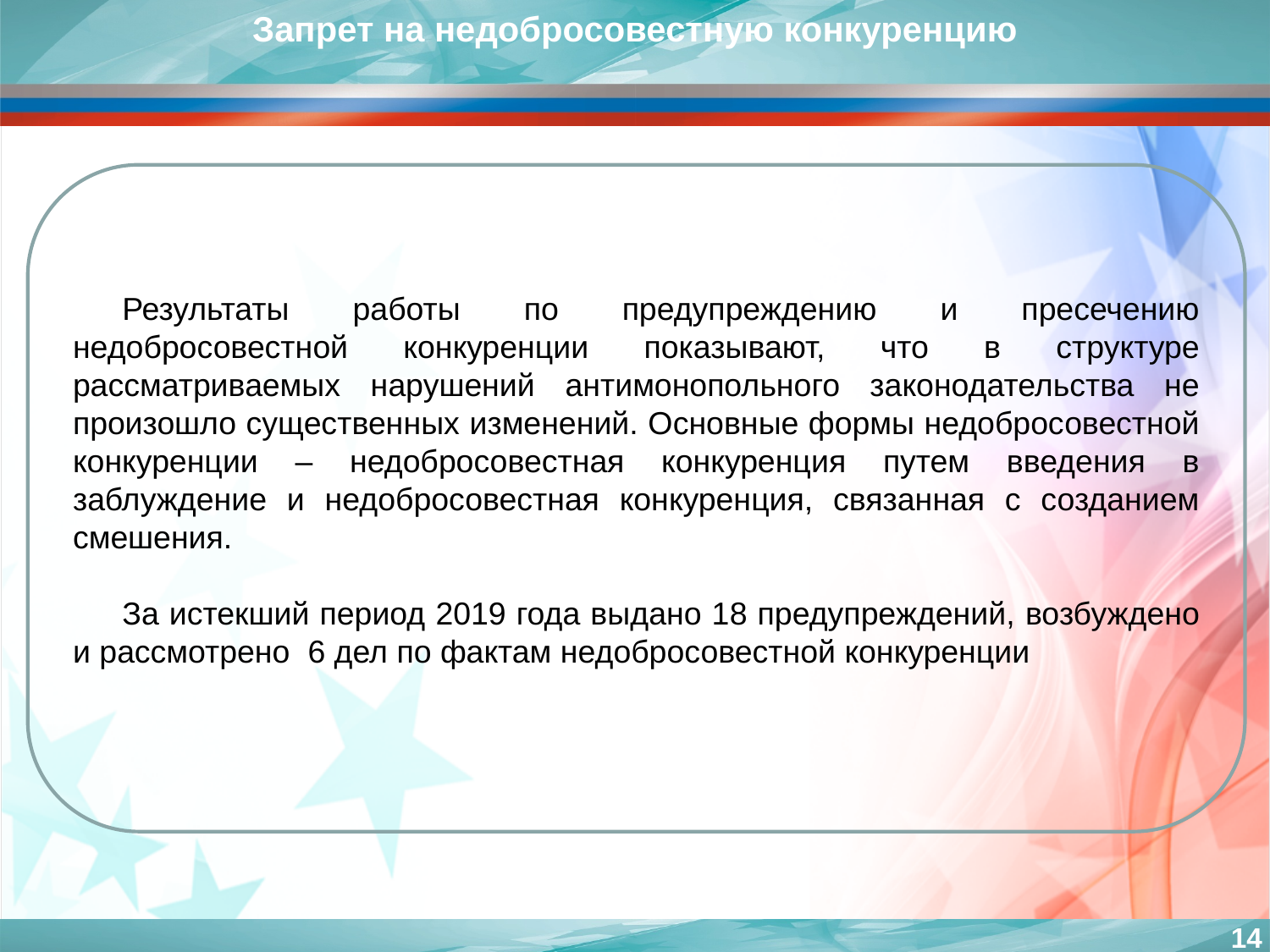

Запрет на недобросовестную конкуренцию
Результаты работы по предупреждению и пресечению недобросовестной конкуренции показывают, что в структуре рассматриваемых нарушений антимонопольного законодательства не произошло существенных изменений. Основные формы недобросовестной конкуренции – недобросовестная конкуренция путем введения в заблуждение и недобросовестная конкуренция, связанная с созданием смешения.

За истекший период 2019 года выдано 18 предупреждений, возбуждено и рассмотрено  6 дел по фактам недобросовестной конкуренции

14